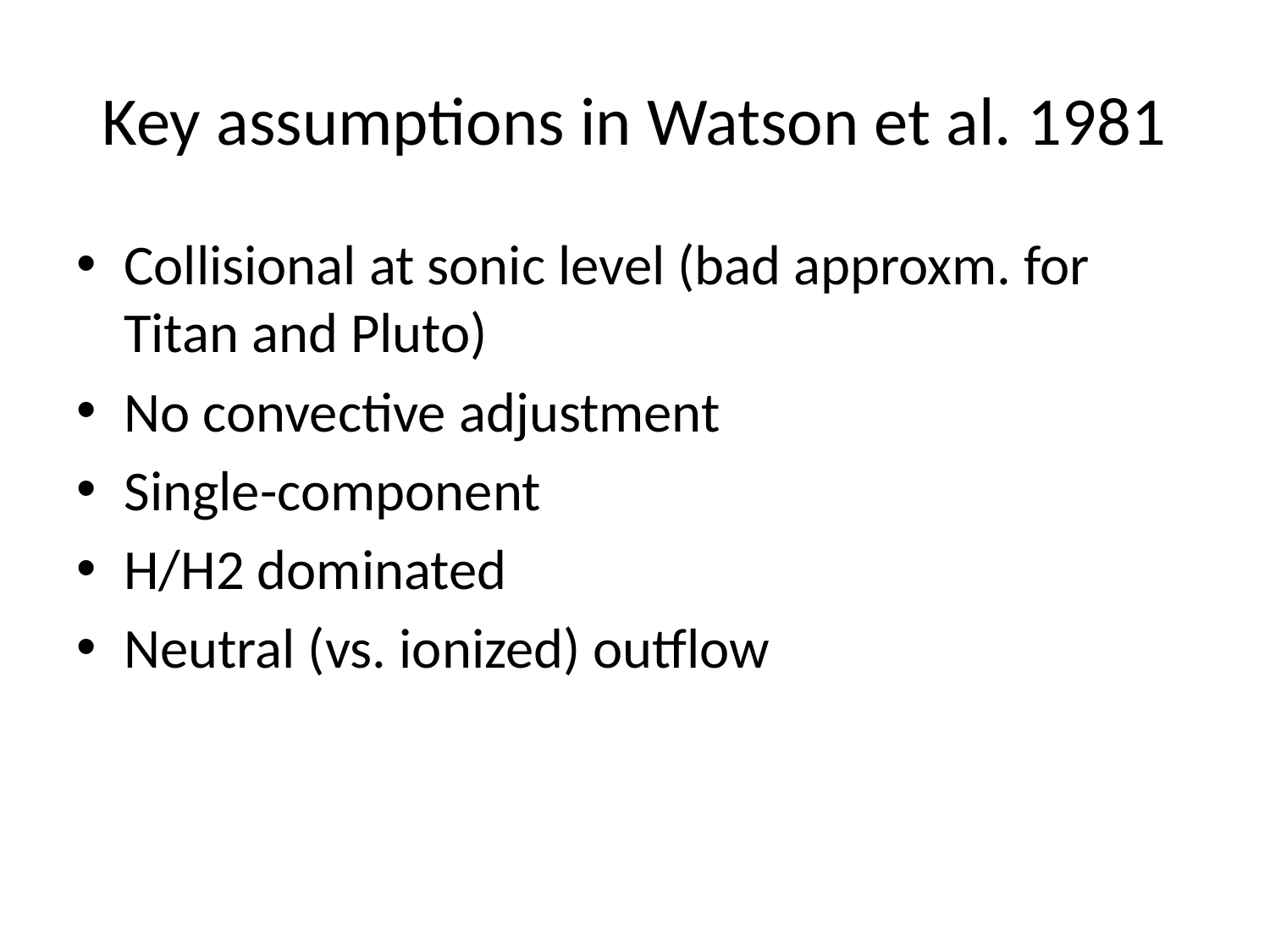

# Key assumptions in Watson et al. 1981
Collisional at sonic level (bad approxm. for Titan and Pluto)
No convective adjustment
Single-component
H/H2 dominated
Neutral (vs. ionized) outflow